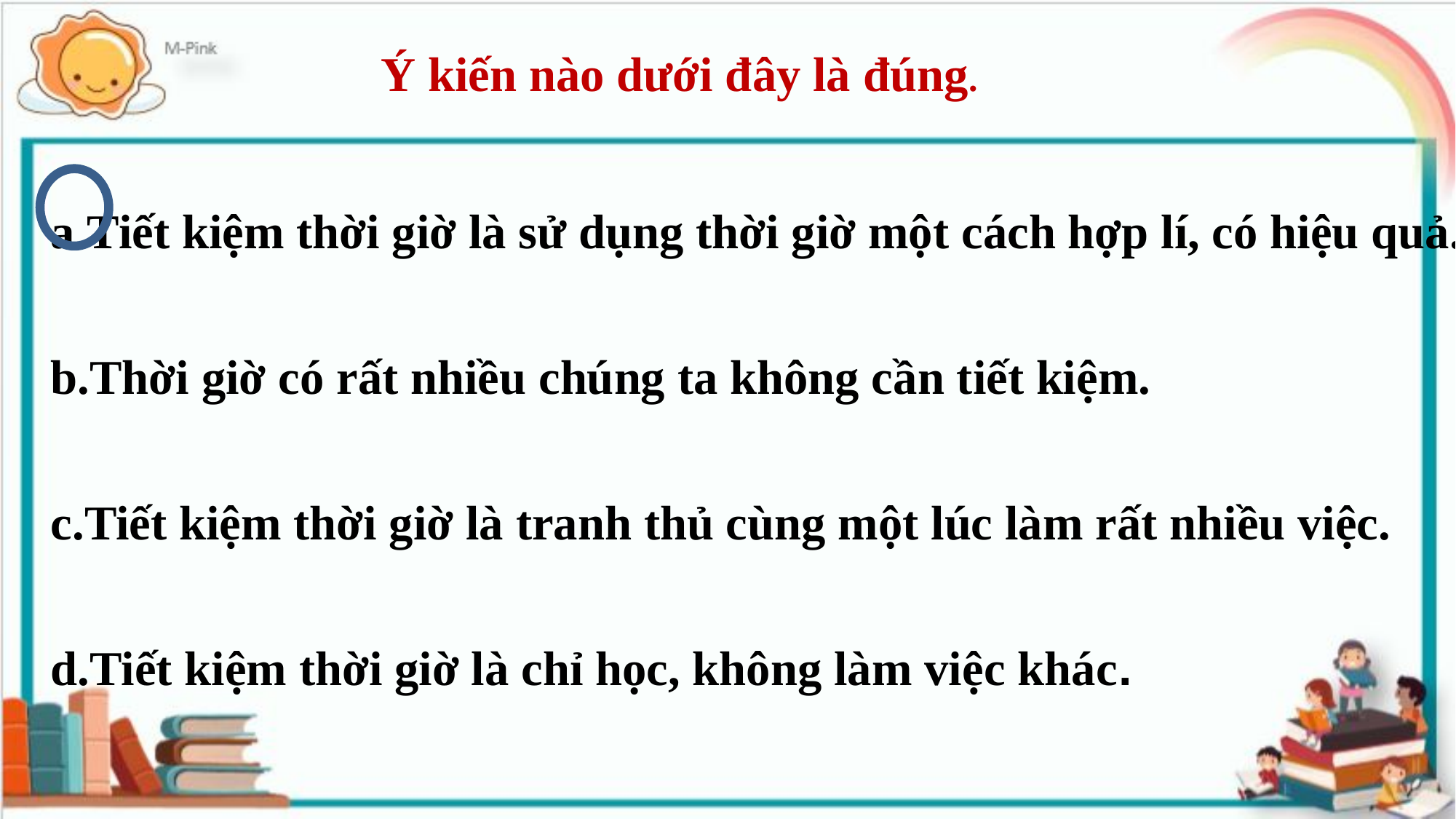

Ý kiến nào dưới đây là đúng.
a.Tiết kiệm thời giờ là sử dụng thời giờ một cách hợp lí, có hiệu quả.
b.Thời giờ có rất nhiều chúng ta không cần tiết kiệm.
c.Tiết kiệm thời giờ là tranh thủ cùng một lúc làm rất nhiều việc.
d.Tiết kiệm thời giờ là chỉ học, không làm việc khác.